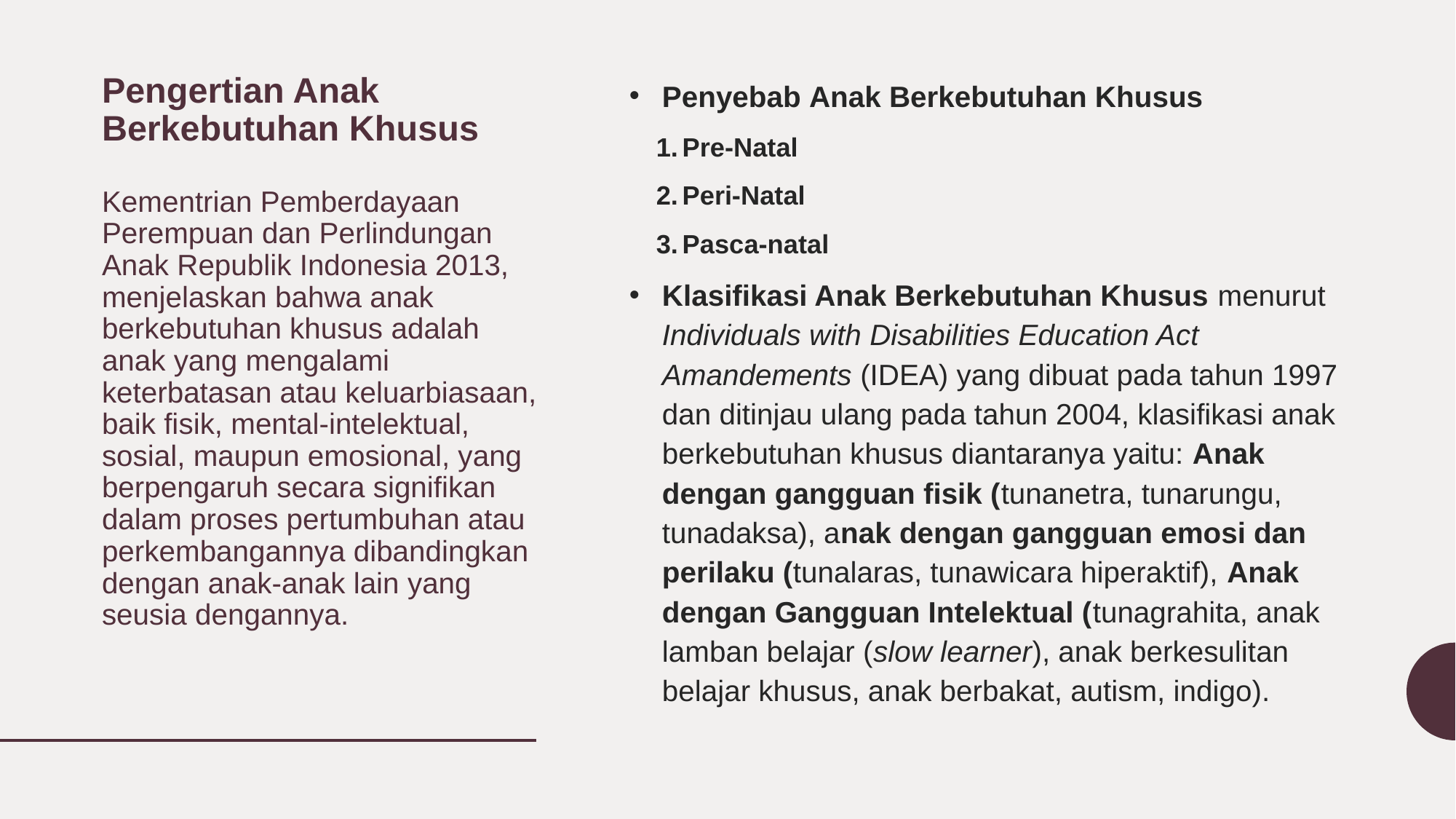

# Pengertian Anak Berkebutuhan Khusus Kementrian Pemberdayaan Perempuan dan Perlindungan Anak Republik Indonesia 2013, menjelaskan bahwa anak berkebutuhan khusus adalah anak yang mengalami keterbatasan atau keluarbiasaan, baik fisik, mental-intelektual, sosial, maupun emosional, yang berpengaruh secara signifikan dalam proses pertumbuhan atau perkembangannya dibandingkan dengan anak-anak lain yang seusia dengannya.
Penyebab Anak Berkebutuhan Khusus
Pre-Natal
Peri-Natal
Pasca-natal
Klasifikasi Anak Berkebutuhan Khusus menurut Individuals with Disabilities Education Act Amandements (IDEA) yang dibuat pada tahun 1997 dan ditinjau ulang pada tahun 2004, klasifikasi anak berkebutuhan khusus diantaranya yaitu: Anak dengan gangguan fisik (tunanetra, tunarungu, tunadaksa), anak dengan gangguan emosi dan perilaku (tunalaras, tunawicara hiperaktif), Anak dengan Gangguan Intelektual (tunagrahita, anak lamban belajar (slow learner), anak berkesulitan belajar khusus, anak berbakat, autism, indigo).